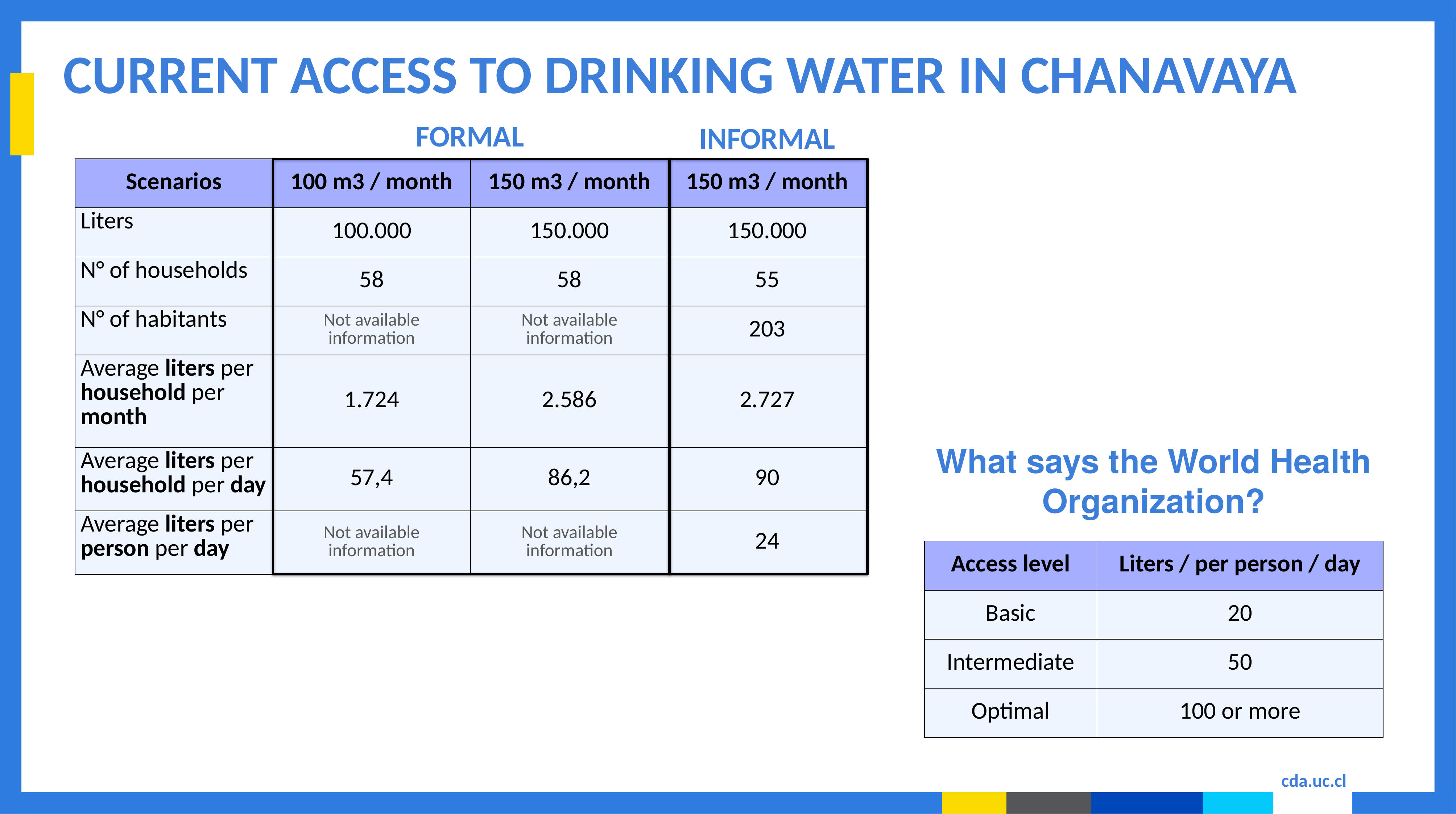

# CURRENT ACCESS TO DRINKING WATER IN CHANAVAYA
FORMAL
INFORMAL
| Scenarios | 100 m3 / month | 150 m3 / month | 150 m3 / month |
| --- | --- | --- | --- |
| Liters | 100.000 | 150.000 | 150.000 |
| N° of households | 58 | 58 | 55 |
| N° of habitants | Not available information | Not available information | 203 |
| Average liters per household per month | 1.724 | 2.586 | 2.727 |
| Average liters per household per day | 57,4 | 86,2 | 90 |
| Average liters per person per day | Not available information | Not available information | 24 |

Source: Dirección de Obras Hidráulicas (DOH) (2025).
What says the World Health Organization?
| Access level | Liters / per person / day |
| --- | --- |
| Basic | 20 |
| Intermediate | 50 |
| Optimal | 100 or more |